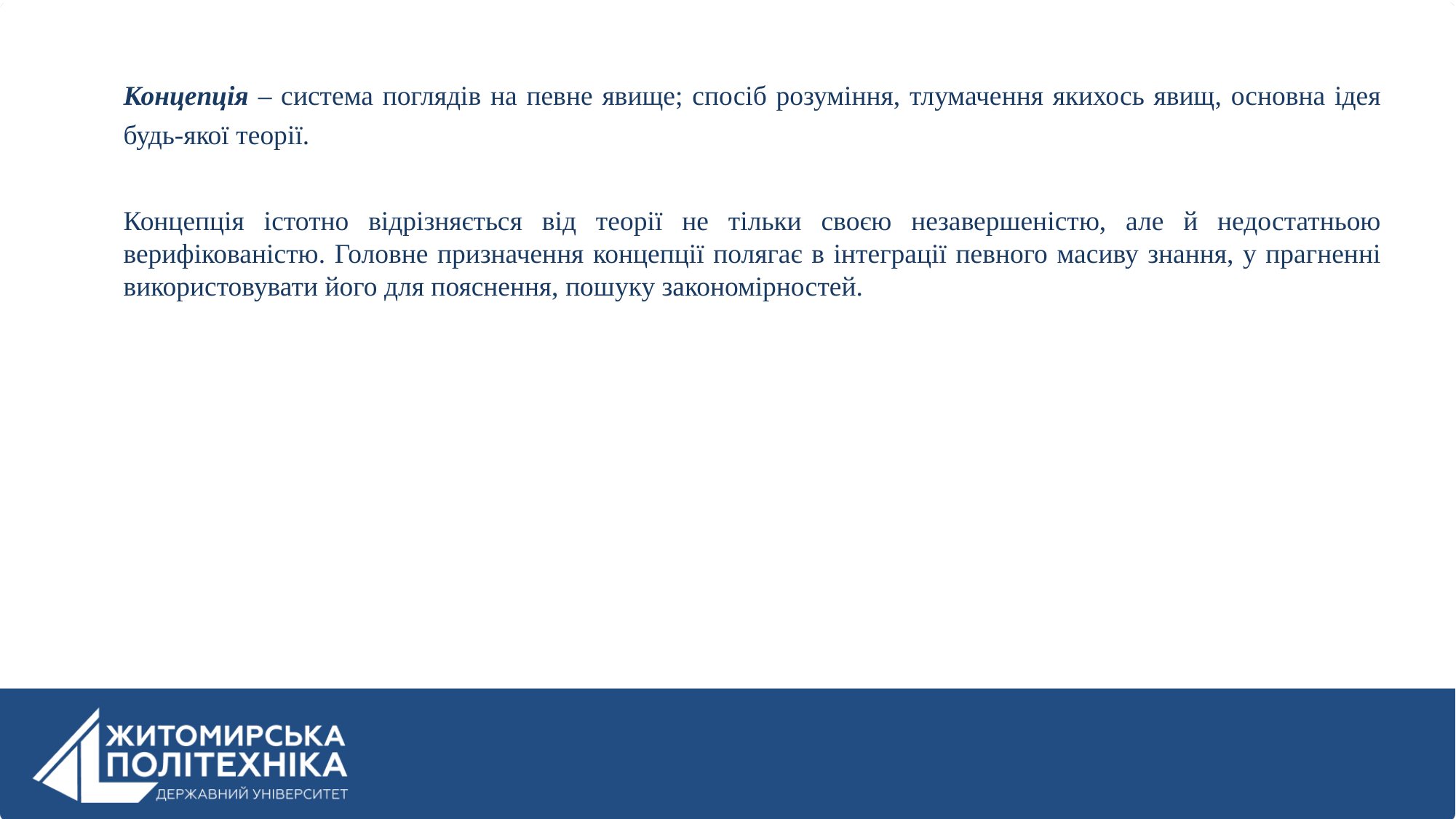

Концепція – система поглядів на певне явище; спосіб розуміння, тлумачення якихось явищ, основна ідея будь-якої теорії.
Концепція істотно відрізняється від теорії не тільки своєю незавершеністю, але й недостатньою верифікованістю. Головне призначення концепції полягає в інтеграції певного масиву знання, у прагненні використовувати його для пояснення, пошуку закономірностей.